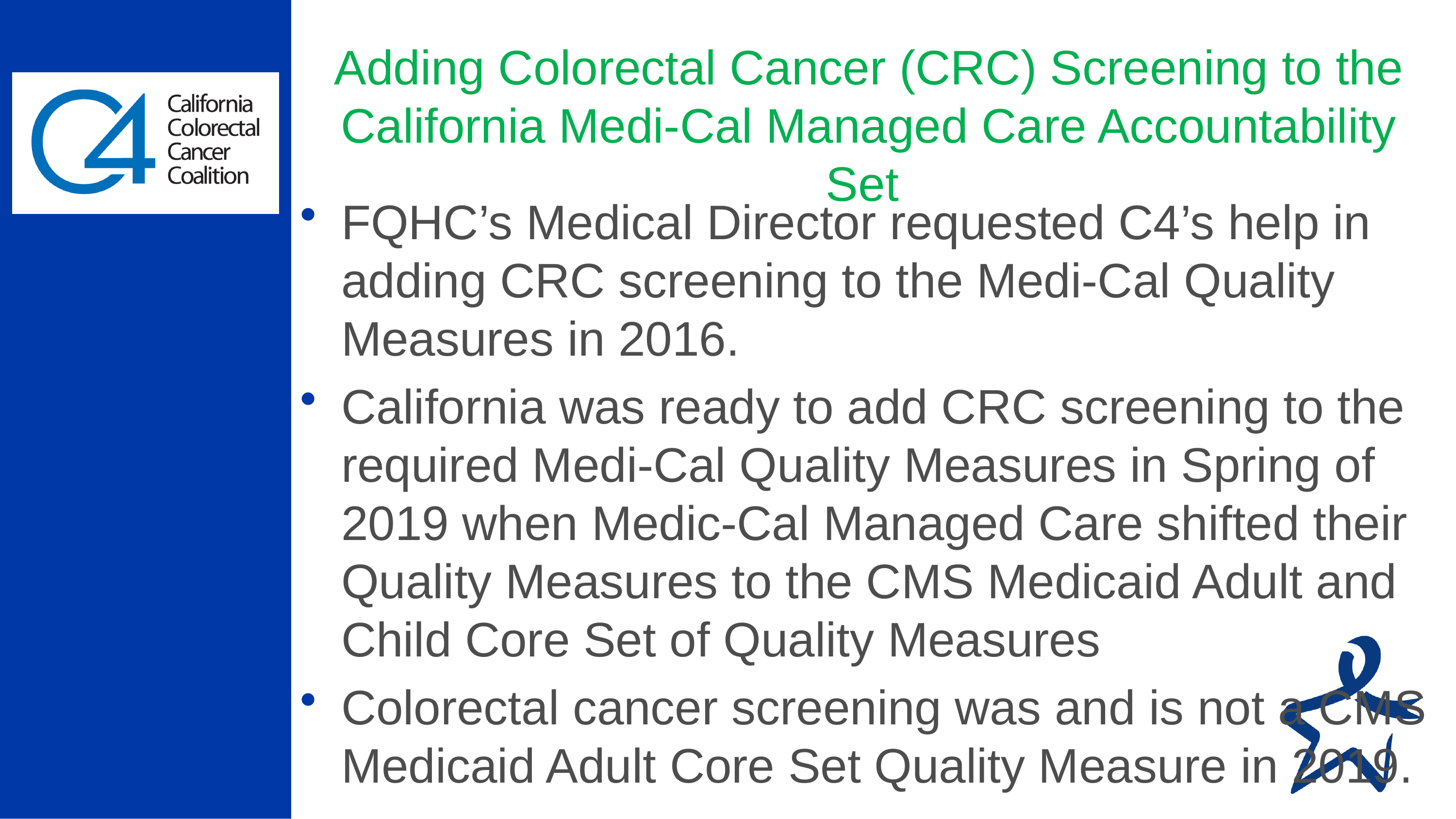

# Adding Colorectal Cancer (CRC) Screening to the California Medi-Cal Managed Care Accountability Set
FQHC’s Medical Director requested C4’s help in adding CRC screening to the Medi-Cal Quality Measures in 2016.
California was ready to add CRC screening to the required Medi-Cal Quality Measures in Spring of 2019 when Medic-Cal Managed Care shifted their Quality Measures to the CMS Medicaid Adult and Child Core Set of Quality Measures
Colorectal cancer screening was and is not a CMS Medicaid Adult Core Set Quality Measure in 2019.